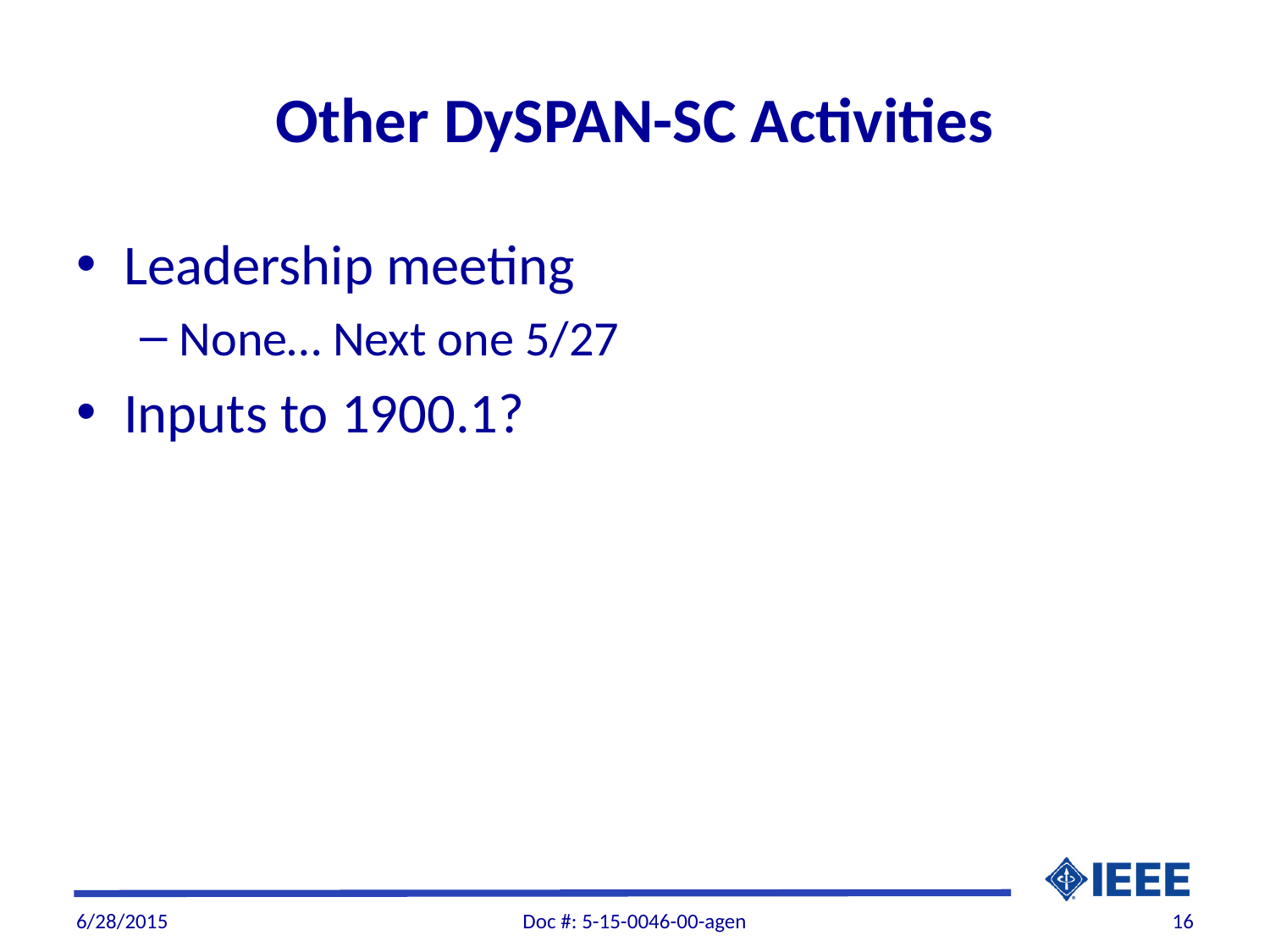

# Other DySPAN-SC Activities
Leadership meeting
None… Next one 5/27
Inputs to 1900.1?
6/28/2015
Doc #: 5-15-0046-00-agen
16